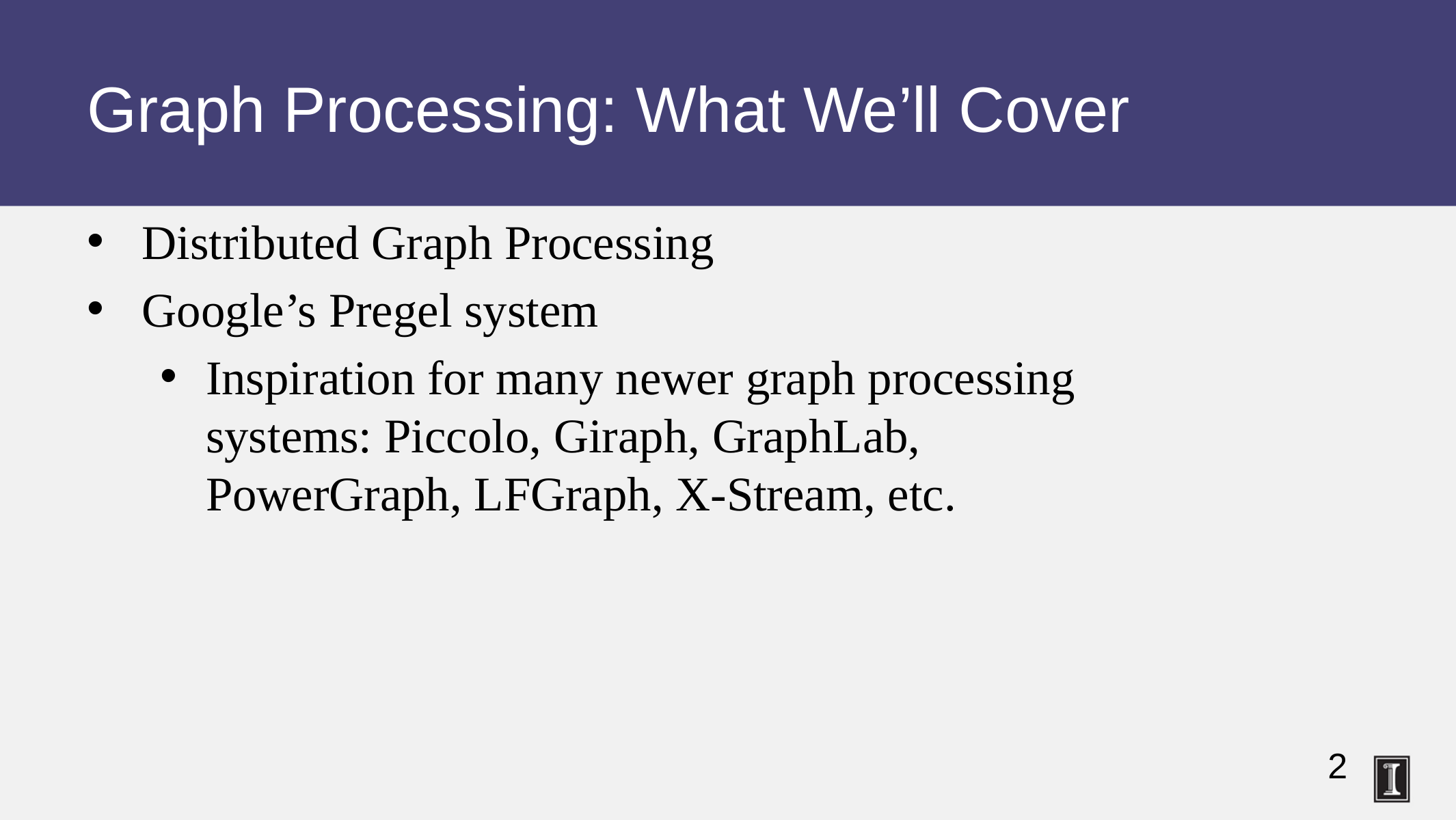

Graph Processing: What We’ll Cover
Distributed Graph Processing
Google’s Pregel system
Inspiration for many newer graph processing systems: Piccolo, Giraph, GraphLab, PowerGraph, LFGraph, X-Stream, etc.
2